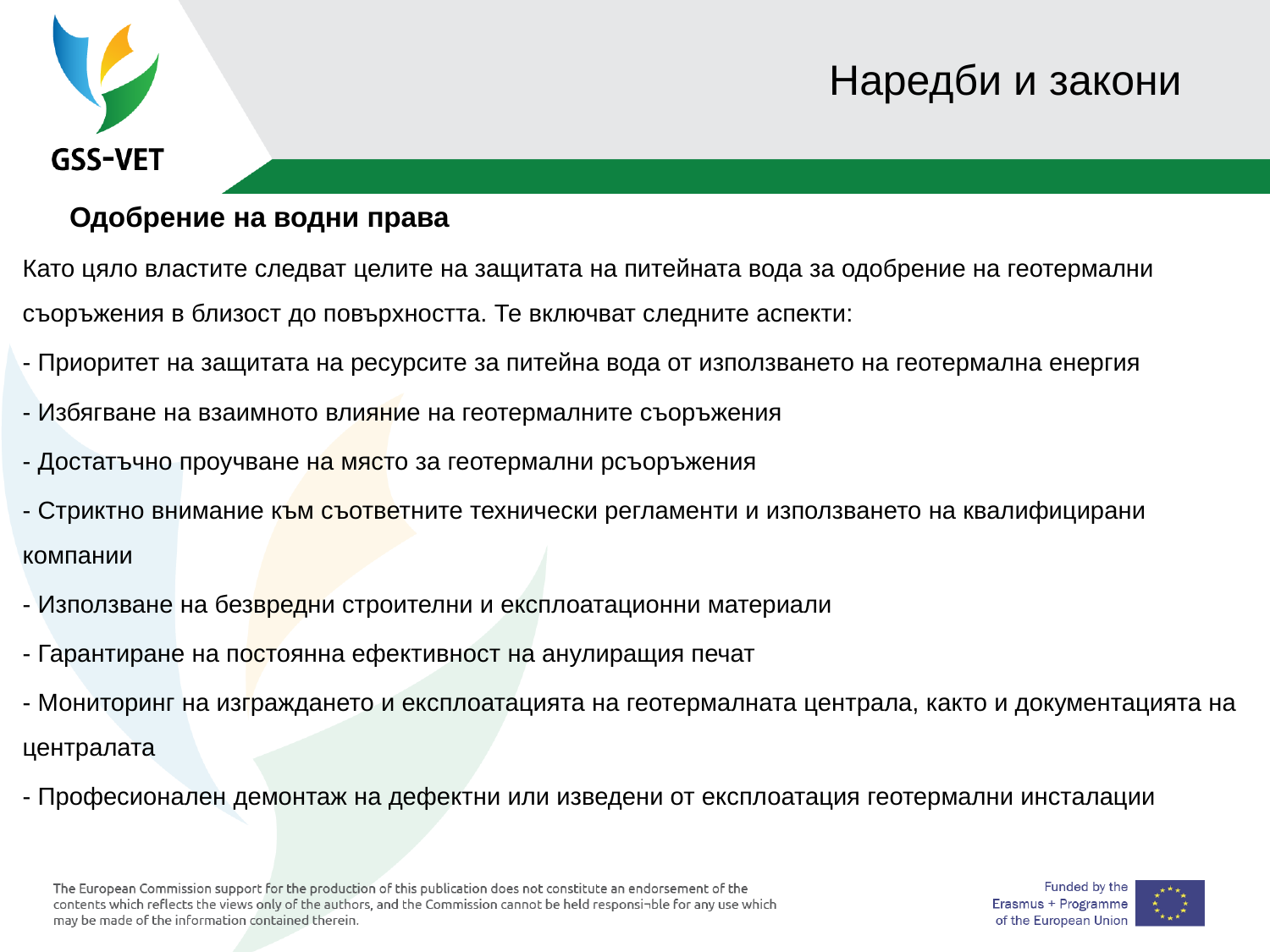

# Наредби и закони
      Одобрение на водни права
Като цяло властите следват целите на защитата на питейната вода за одобрение на геотермални съоръжения в близост до повърхността. Те включват следните аспекти:
- Приоритет на защитата на ресурсите за питейна вода от използването на геотермална енергия
- Избягване на взаимното влияние на геотермалните съоръжения
- Достатъчно проучване на място за геотермални рсъоръжения
- Стриктно внимание към съответните технически регламенти и използването на квалифицирани компании
- Използване на безвредни строителни и експлоатационни материали
- Гарантиране на постоянна ефективност на анулиращия печат
- Мониторинг на изграждането и експлоатацията на геотермалната централа, както и документацията на централата
- Професионален демонтаж на дефектни или изведени от експлоатация геотермални инсталации